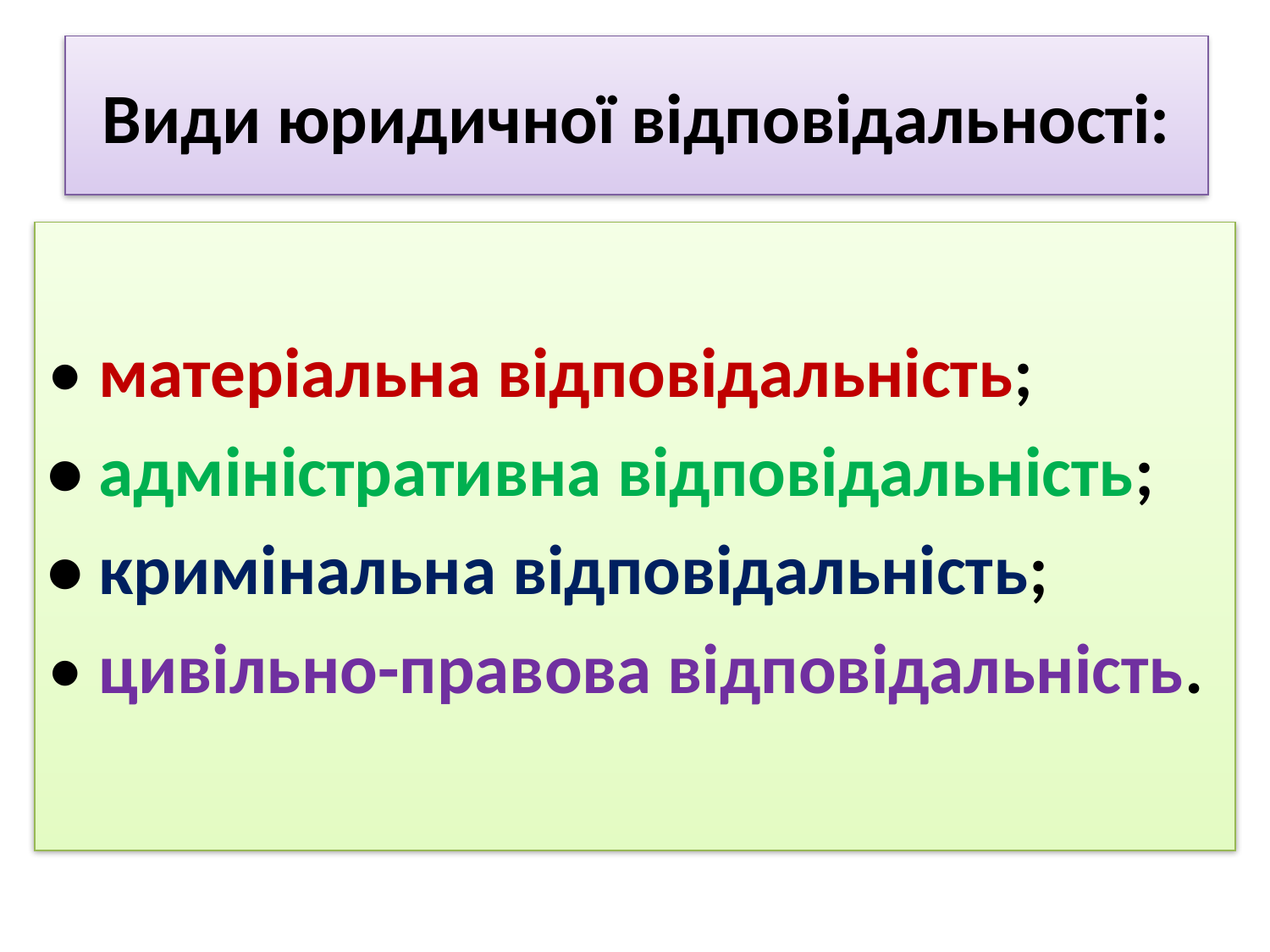

# Види юридичної відповідальності:

• матеріальна відповідальність;
• адміністративна відповідальність;
• кримінальна відповідальність;
• цивільно-правова відповідальність.